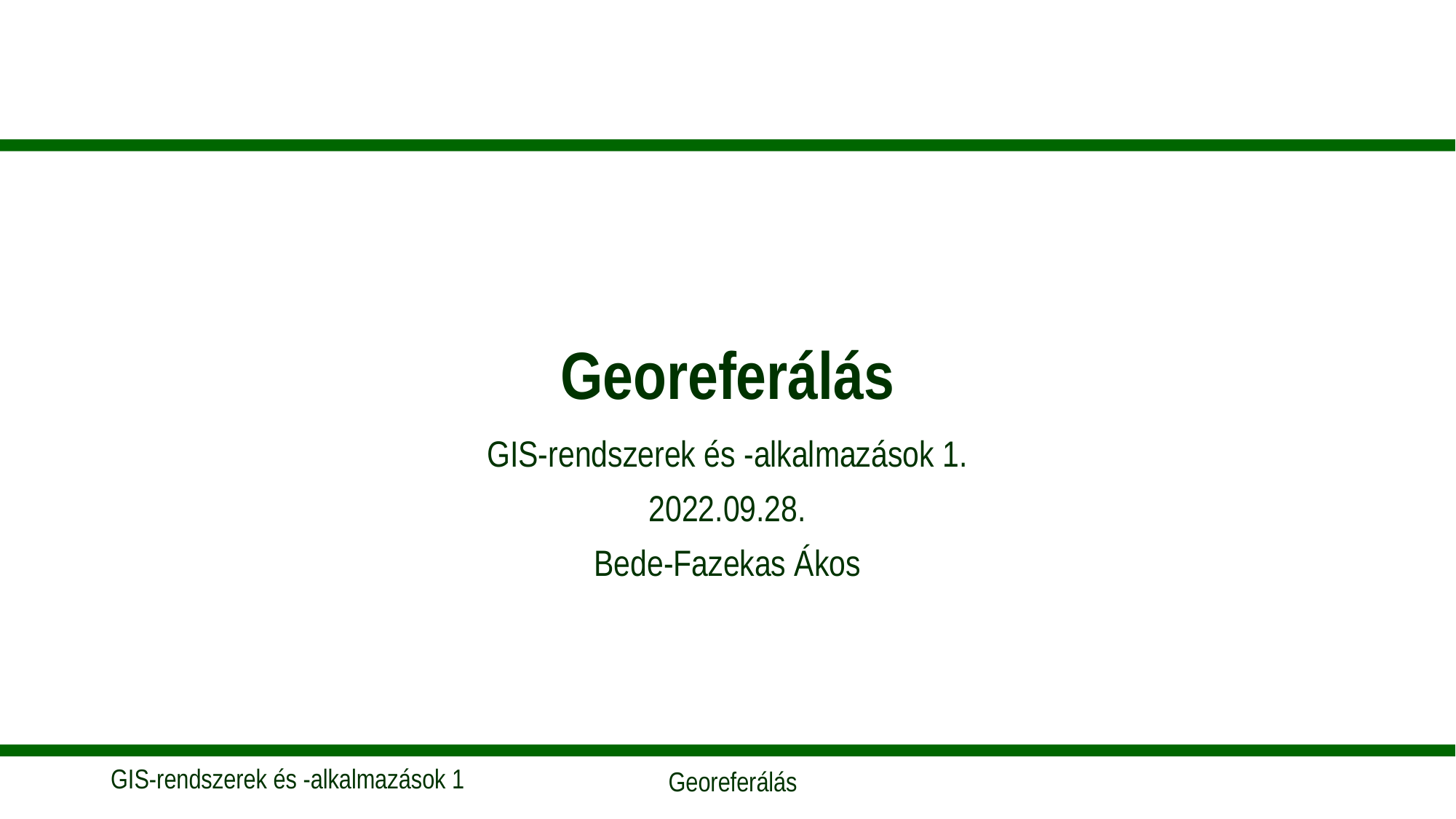

# Georeferálás
GIS-rendszerek és -alkalmazások 1.
2022.09.28.
Bede-Fazekas Ákos